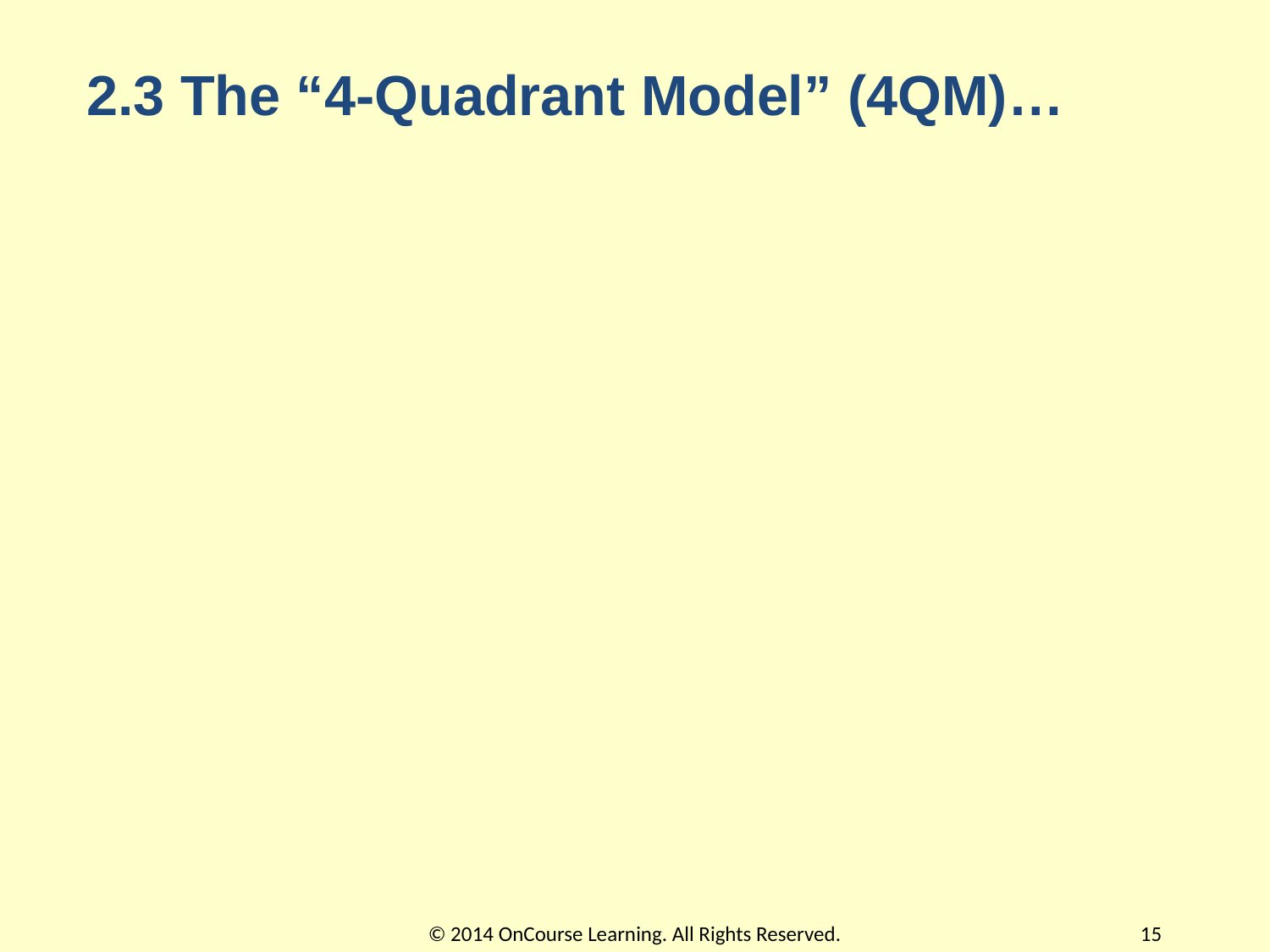

2.3 The “4-Quadrant Model” (4QM)…
© 2014 OnCourse Learning. All Rights Reserved.
15